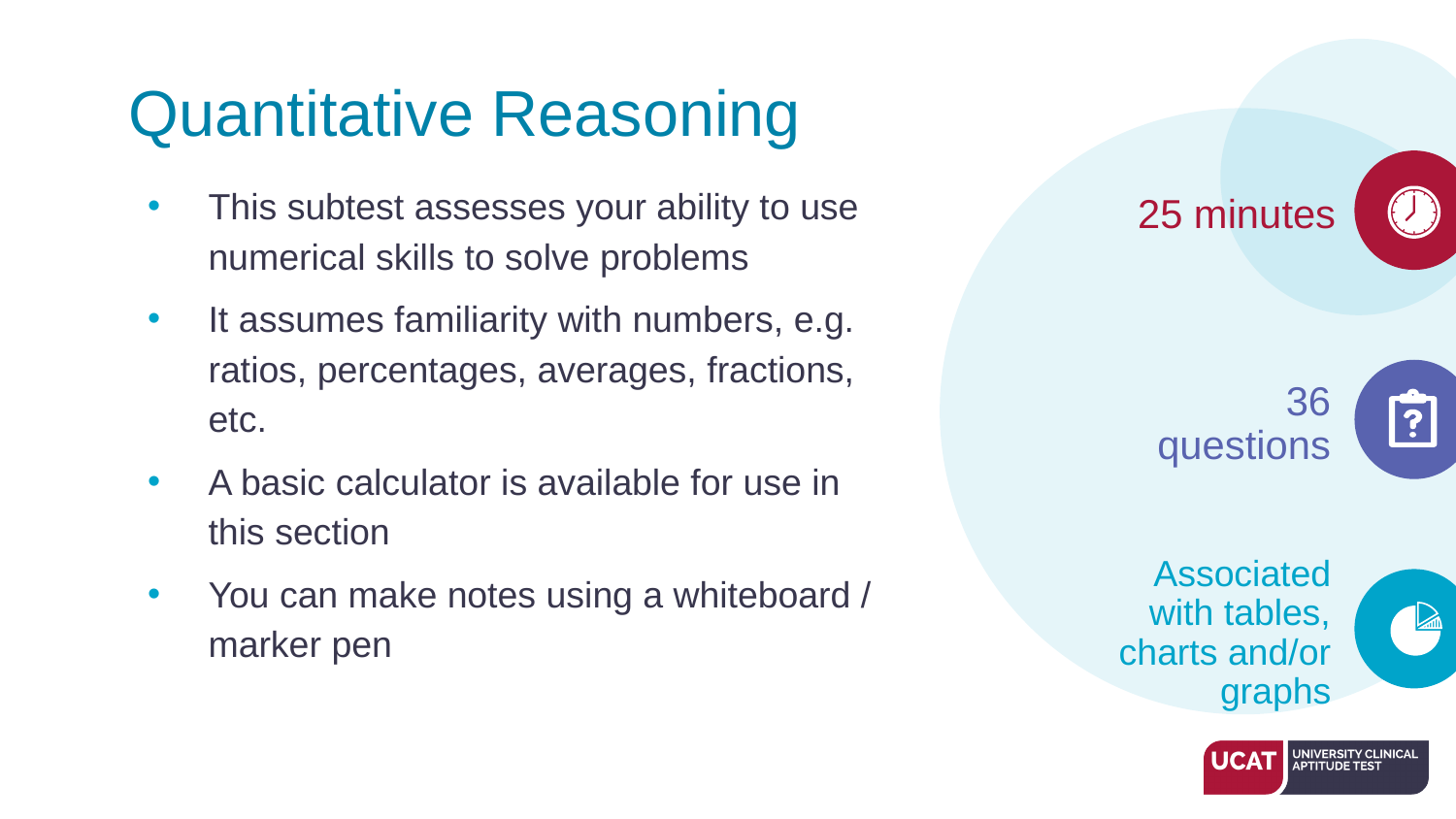

Quantitative Reasoning
25 minutes

This subtest assesses your ability to use numerical skills to solve problems
It assumes familiarity with numbers, e.g. ratios, percentages, averages, fractions, etc.
A basic calculator is available for use in this section
You can make notes using a whiteboard / marker pen
36 questions

Associated with tables, charts and/or graphs